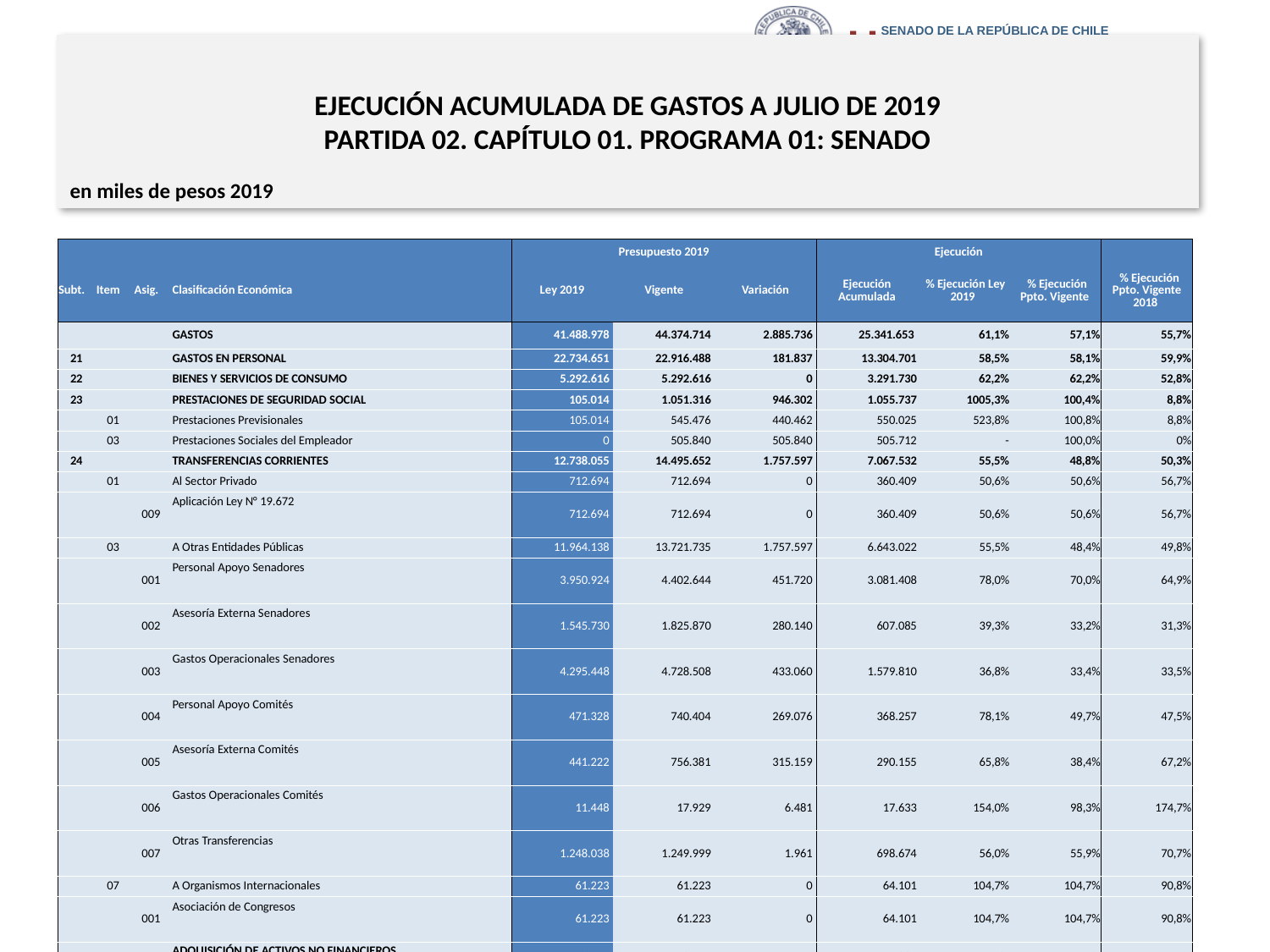

# EJECUCIÓN ACUMULADA DE GASTOS A JULIO DE 2019 PARTIDA 02. CAPÍTULO 01. PROGRAMA 01: SENADO
en miles de pesos 2019
|  |  |  |  | Presupuesto 2019 |  |  | Ejecución |  |  |  |
| --- | --- | --- | --- | --- | --- | --- | --- | --- | --- | --- |
| Subt. | Item | Asig. | Clasificación Económica | Ley 2019 | Vigente | Variación | Ejecución Acumulada | % Ejecución Ley 2019 | % Ejecución Ppto. Vigente | % Ejecución Ppto. Vigente 2018 |
|  |  |  | GASTOS | 41.488.978 | 44.374.714 | 2.885.736 | 25.341.653 | 61,1% | 57,1% | 55,7% |
| 21 |  |  | GASTOS EN PERSONAL | 22.734.651 | 22.916.488 | 181.837 | 13.304.701 | 58,5% | 58,1% | 59,9% |
| 22 |  |  | BIENES Y SERVICIOS DE CONSUMO | 5.292.616 | 5.292.616 | 0 | 3.291.730 | 62,2% | 62,2% | 52,8% |
| 23 |  |  | PRESTACIONES DE SEGURIDAD SOCIAL | 105.014 | 1.051.316 | 946.302 | 1.055.737 | 1005,3% | 100,4% | 8,8% |
|  | 01 |  | Prestaciones Previsionales | 105.014 | 545.476 | 440.462 | 550.025 | 523,8% | 100,8% | 8,8% |
|  | 03 |  | Prestaciones Sociales del Empleador | 0 | 505.840 | 505.840 | 505.712 | - | 100,0% | 0% |
| 24 |  |  | TRANSFERENCIAS CORRIENTES | 12.738.055 | 14.495.652 | 1.757.597 | 7.067.532 | 55,5% | 48,8% | 50,3% |
|  | 01 |  | Al Sector Privado | 712.694 | 712.694 | 0 | 360.409 | 50,6% | 50,6% | 56,7% |
|  |  | 009 | Aplicación Ley N° 19.672 | 712.694 | 712.694 | 0 | 360.409 | 50,6% | 50,6% | 56,7% |
|  | 03 |  | A Otras Entidades Públicas | 11.964.138 | 13.721.735 | 1.757.597 | 6.643.022 | 55,5% | 48,4% | 49,8% |
|  |  | 001 | Personal Apoyo Senadores | 3.950.924 | 4.402.644 | 451.720 | 3.081.408 | 78,0% | 70,0% | 64,9% |
|  |  | 002 | Asesoría Externa Senadores | 1.545.730 | 1.825.870 | 280.140 | 607.085 | 39,3% | 33,2% | 31,3% |
|  |  | 003 | Gastos Operacionales Senadores | 4.295.448 | 4.728.508 | 433.060 | 1.579.810 | 36,8% | 33,4% | 33,5% |
|  |  | 004 | Personal Apoyo Comités | 471.328 | 740.404 | 269.076 | 368.257 | 78,1% | 49,7% | 47,5% |
|  |  | 005 | Asesoría Externa Comités | 441.222 | 756.381 | 315.159 | 290.155 | 65,8% | 38,4% | 67,2% |
|  |  | 006 | Gastos Operacionales Comités | 11.448 | 17.929 | 6.481 | 17.633 | 154,0% | 98,3% | 174,7% |
|  |  | 007 | Otras Transferencias | 1.248.038 | 1.249.999 | 1.961 | 698.674 | 56,0% | 55,9% | 70,7% |
|  | 07 |  | A Organismos Internacionales | 61.223 | 61.223 | 0 | 64.101 | 104,7% | 104,7% | 90,8% |
|  |  | 001 | Asociación de Congresos | 61.223 | 61.223 | 0 | 64.101 | 104,7% | 104,7% | 90,8% |
| 29 |  |  | ADQUISICIÓN DE ACTIVOS NO FINANCIEROS | 618.642 | 618.642 | 0 | 346.882 | 56,1% | 56,1% | 56,9% |
|  | 04 |  | Mobiliario y Otros | 14.420 | 14.420 | 0 | 2.281 | 15,8% | 15,8% | 81,5% |
|  | 05 |  | Máquinas y Equipos | 335.059 | 335.059 | 0 | 238.181 | 71,1% | 71,1% | 9,7% |
|  | 06 |  | Equipos Informáticos | 93.173 | 93.173 | 0 | 53.924 | 57,9% | 57,9% | 83,7% |
|  | 07 |  | Programas Informáticos | 175.990 | 175.990 | 0 | 52.496 | 29,8% | 29,8% | 28,8% |
| 34 |  |  | SERVICIO DE LA DEUDA | 0 | 0 | 0 | 275.071 | - | 0% | 138,8% |
|  | 07 |  | Deuda Flotante | 0 | 0 | 0 | 275.071 | - | 0% | 138,8% |
Fuente: Elaboración propia en base a Informes de ejecución presupuestaria mensual de DIPRES.
9